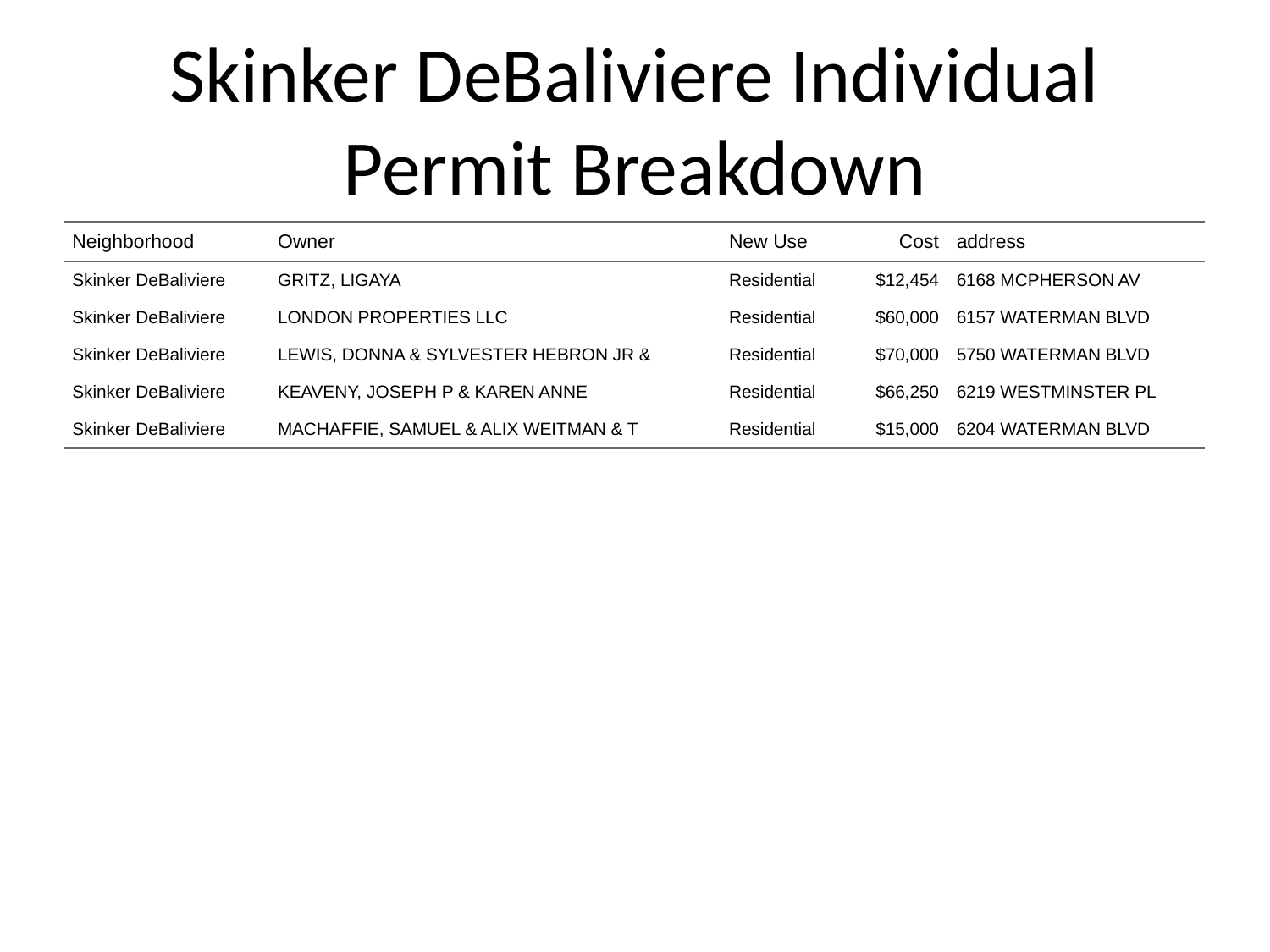

# Skinker DeBaliviere Individual Permit Breakdown
| Neighborhood | Owner | New Use | Cost | address |
| --- | --- | --- | --- | --- |
| Skinker DeBaliviere | GRITZ, LIGAYA | Residential | $12,454 | 6168 MCPHERSON AV |
| Skinker DeBaliviere | LONDON PROPERTIES LLC | Residential | $60,000 | 6157 WATERMAN BLVD |
| Skinker DeBaliviere | LEWIS, DONNA & SYLVESTER HEBRON JR & | Residential | $70,000 | 5750 WATERMAN BLVD |
| Skinker DeBaliviere | KEAVENY, JOSEPH P & KAREN ANNE | Residential | $66,250 | 6219 WESTMINSTER PL |
| Skinker DeBaliviere | MACHAFFIE, SAMUEL & ALIX WEITMAN & T | Residential | $15,000 | 6204 WATERMAN BLVD |